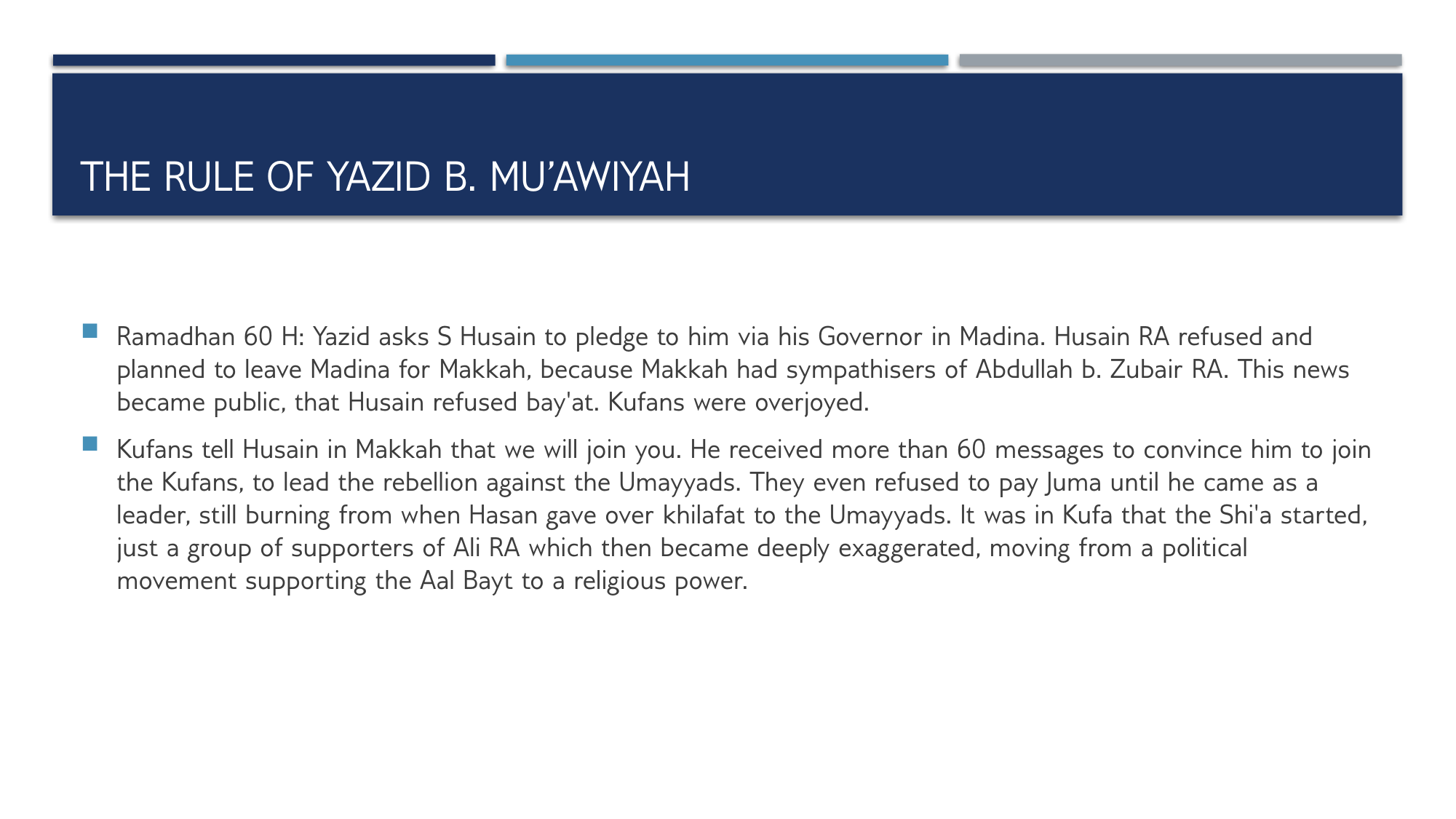

# The rule of Yazid b. mu’awiyah
Ramadhan 60 H: Yazid asks S Husain to pledge to him via his Governor in Madina. Husain RA refused and planned to leave Madina for Makkah, because Makkah had sympathisers of Abdullah b. Zubair RA. This news became public, that Husain refused bay'at. Kufans were overjoyed.
Kufans tell Husain in Makkah that we will join you. He received more than 60 messages to convince him to join the Kufans, to lead the rebellion against the Umayyads. They even refused to pay Juma until he came as a leader, still burning from when Hasan gave over khilafat to the Umayyads. It was in Kufa that the Shi'a started, just a group of supporters of Ali RA which then became deeply exaggerated, moving from a political movement supporting the Aal Bayt to a religious power.